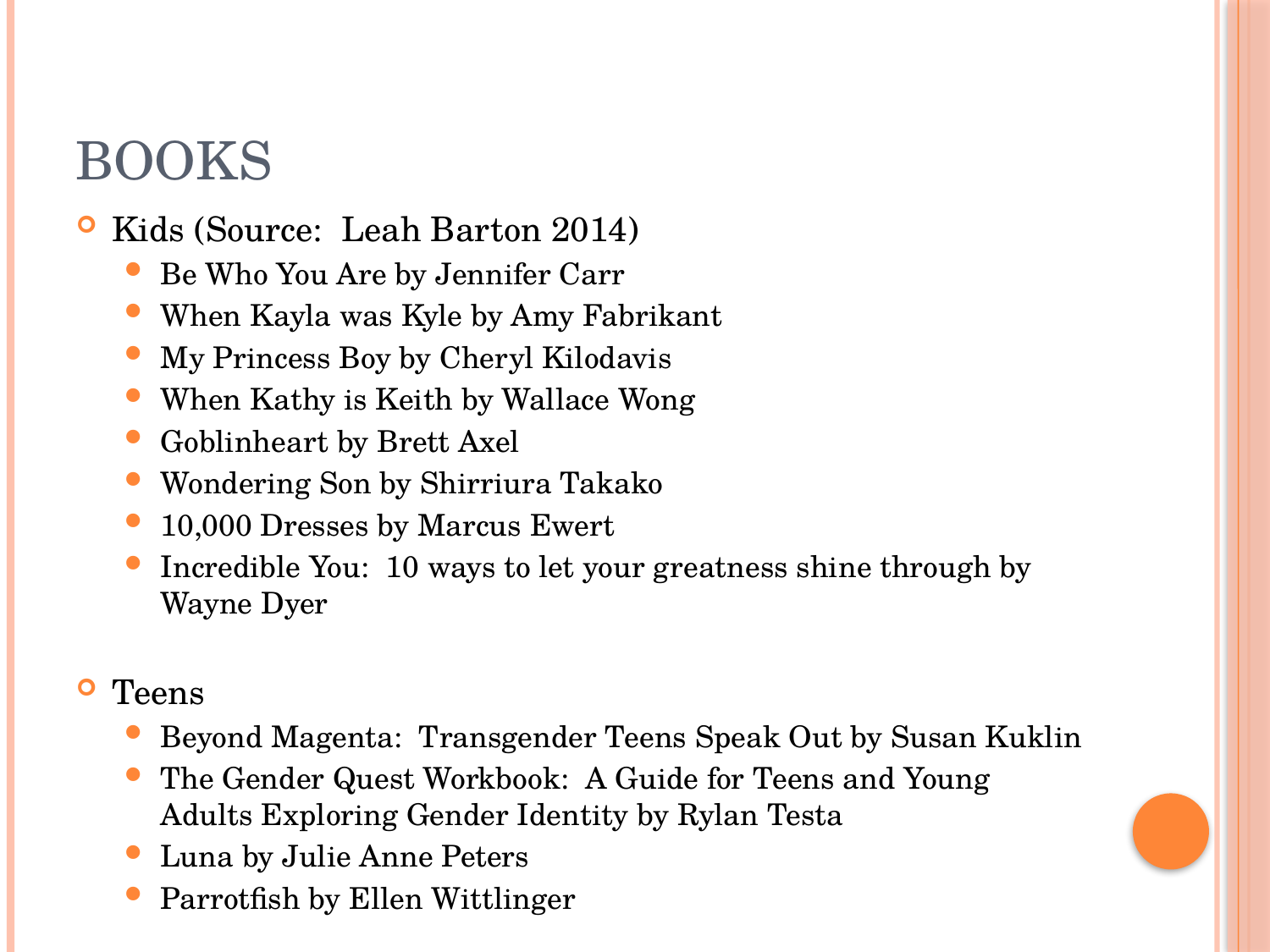

# Books
Kids (Source:  Leah Barton 2014)
Be Who You Are by Jennifer Carr
When Kayla was Kyle by Amy Fabrikant
My Princess Boy by Cheryl Kilodavis
When Kathy is Keith by Wallace Wong
Goblinheart by Brett Axel
Wondering Son by Shirriura Takako
10,000 Dresses by Marcus Ewert
Incredible You:  10 ways to let your greatness shine through by Wayne Dyer

Teens
Beyond Magenta:  Transgender Teens Speak Out by Susan Kuklin
The Gender Quest Workbook:  A Guide for Teens and Young Adults Exploring Gender Identity by Rylan Testa
Luna by Julie Anne Peters
Parrotfish by Ellen Wittlinger